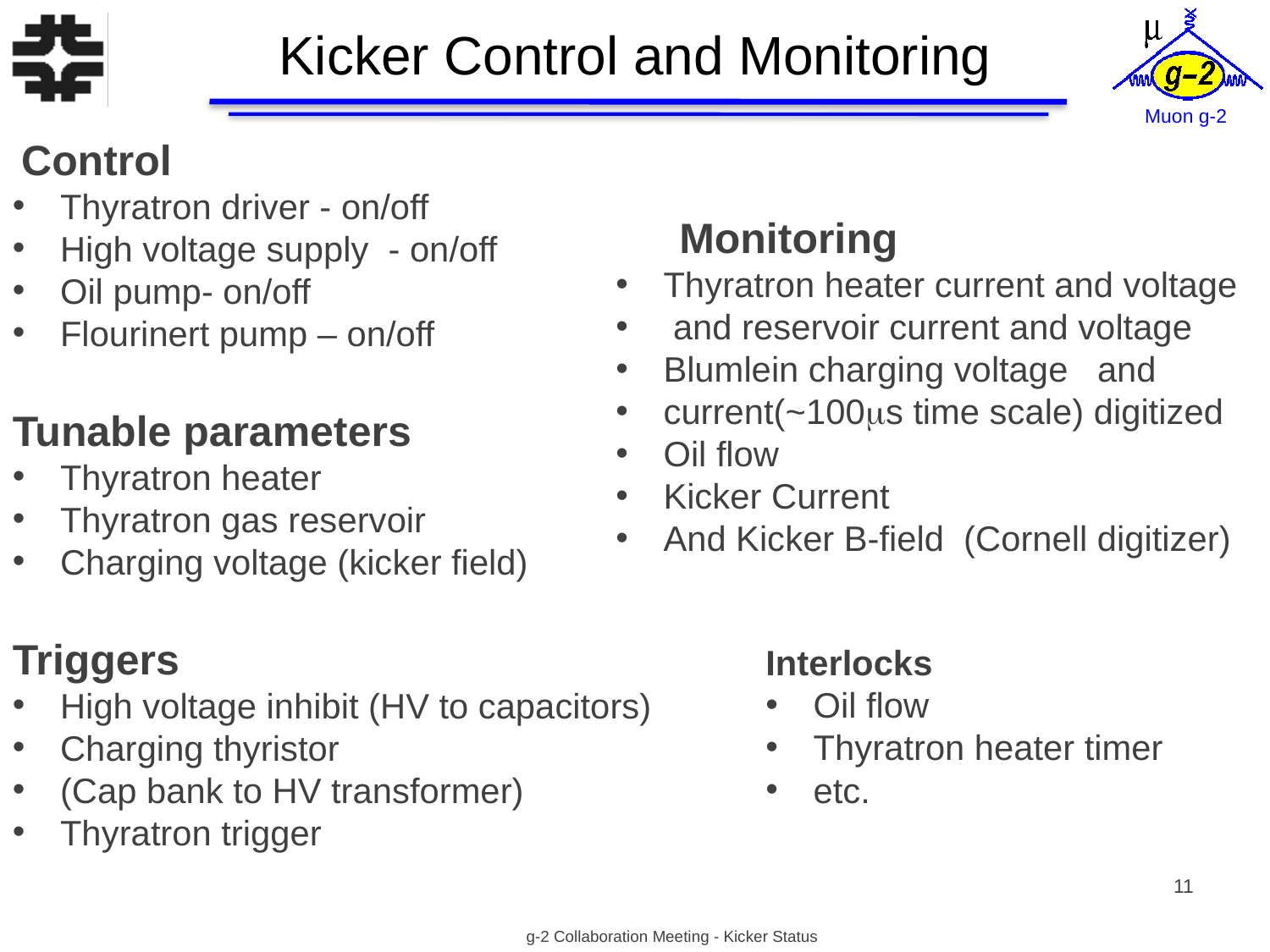

# Kicker Control and Monitoring

Monitoring
Thyratron heater current and voltage
 and reservoir current and voltage
Blumlein charging voltage   and
current(~100μs time scale) digitized
Oil flow
Kicker Current
And Kicker B-field  (Cornell digitizer)

 Control
Thyratron driver - on/off
High voltage supply  - on/off
Oil pump- on/off
Flourinert pump – on/off

Tunable parameters
Thyratron heater
Thyratron gas reservoir
Charging voltage (kicker field)

Triggers
High voltage inhibit (HV to capacitors)
Charging thyristor
(Cap bank to HV transformer)
Thyratron trigger

Interlocks
Oil flow
Thyratron heater timer
etc.
11
g-2 Collaboration Meeting - Kicker Status